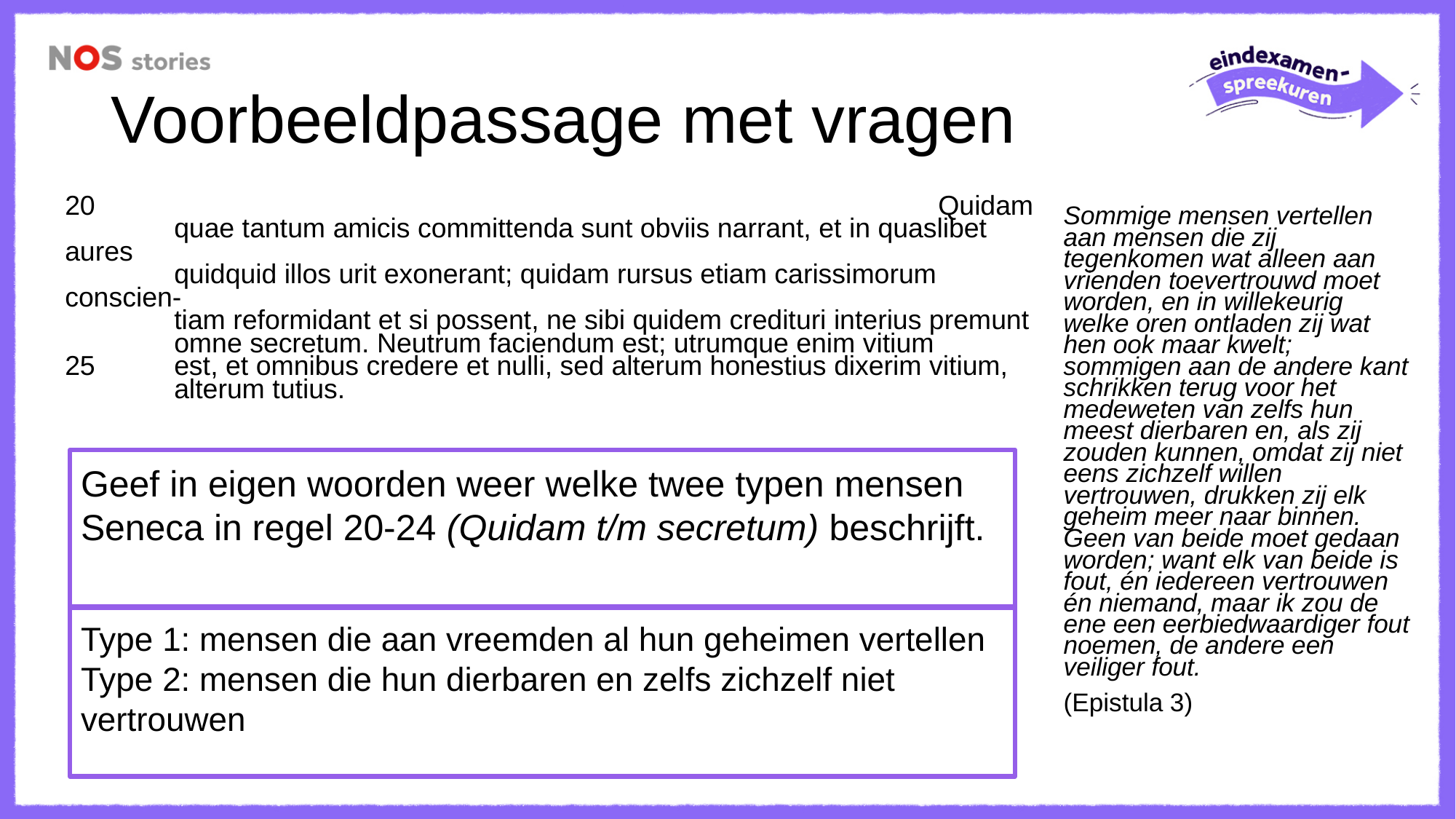

# Voorbeeldpassage met vragen
20								Quidam
	quae tantum amicis committenda sunt obviis narrant, et in quaslibet aures
	quidquid illos urit exonerant; quidam rursus etiam carissimorum conscien-
	tiam reformidant et si possent, ne sibi quidem credituri interius premunt
 	omne secretum. Neutrum faciendum est; utrumque enim vitium
25 	est, et omnibus credere et nulli, sed alterum honestius dixerim vitium,  	alterum tutius.
Sommige mensen vertellen aan mensen die zij tegenkomen wat alleen aan vrienden toevertrouwd moet worden, en in willekeurig welke oren ontladen zij wat hen ook maar kwelt; sommigen aan de andere kant schrikken terug voor het medeweten van zelfs hun meest dierbaren en, als zij zouden kunnen, omdat zij niet eens zichzelf willen vertrouwen, drukken zij elk geheim meer naar binnen. Geen van beide moet gedaan worden; want elk van beide is fout, én iedereen vertrouwen én niemand, maar ik zou de ene een eerbiedwaardiger fout noemen, de andere een veiliger fout.
(Epistula 3)
Geef in eigen woorden weer welke twee typen mensen Seneca in regel 20-24 (Quidam t/m secretum) beschrijft.
Type 1: mensen die aan vreemden al hun geheimen vertellen
Type 2: mensen die hun dierbaren en zelfs zichzelf niet vertrouwen